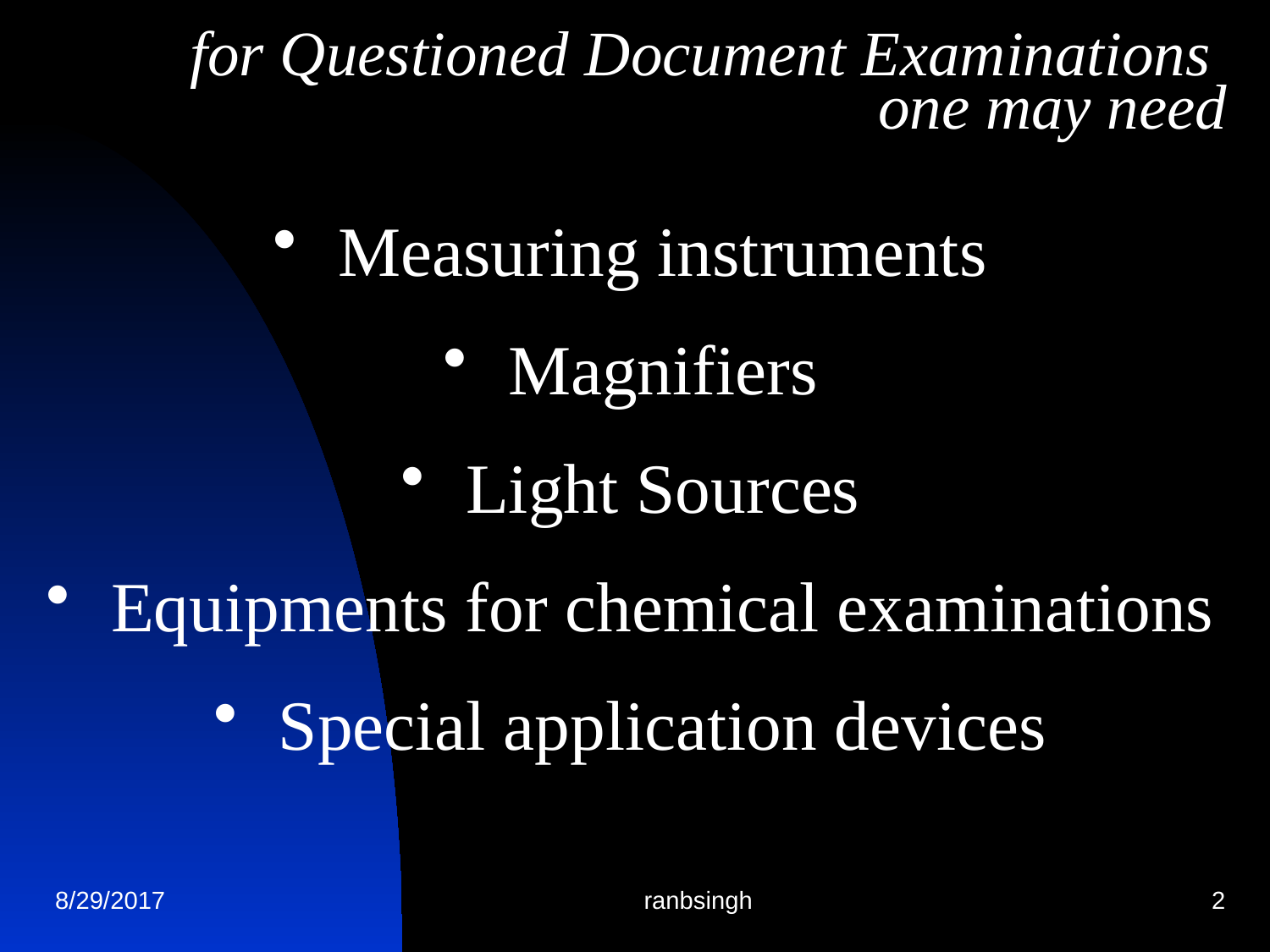

for Questioned Document Examinations
one may need
  Measuring instruments
  Magnifiers
  Light Sources
  Equipments for chemical examinations
  Special application devices
8/29/2017
ranbsingh
2